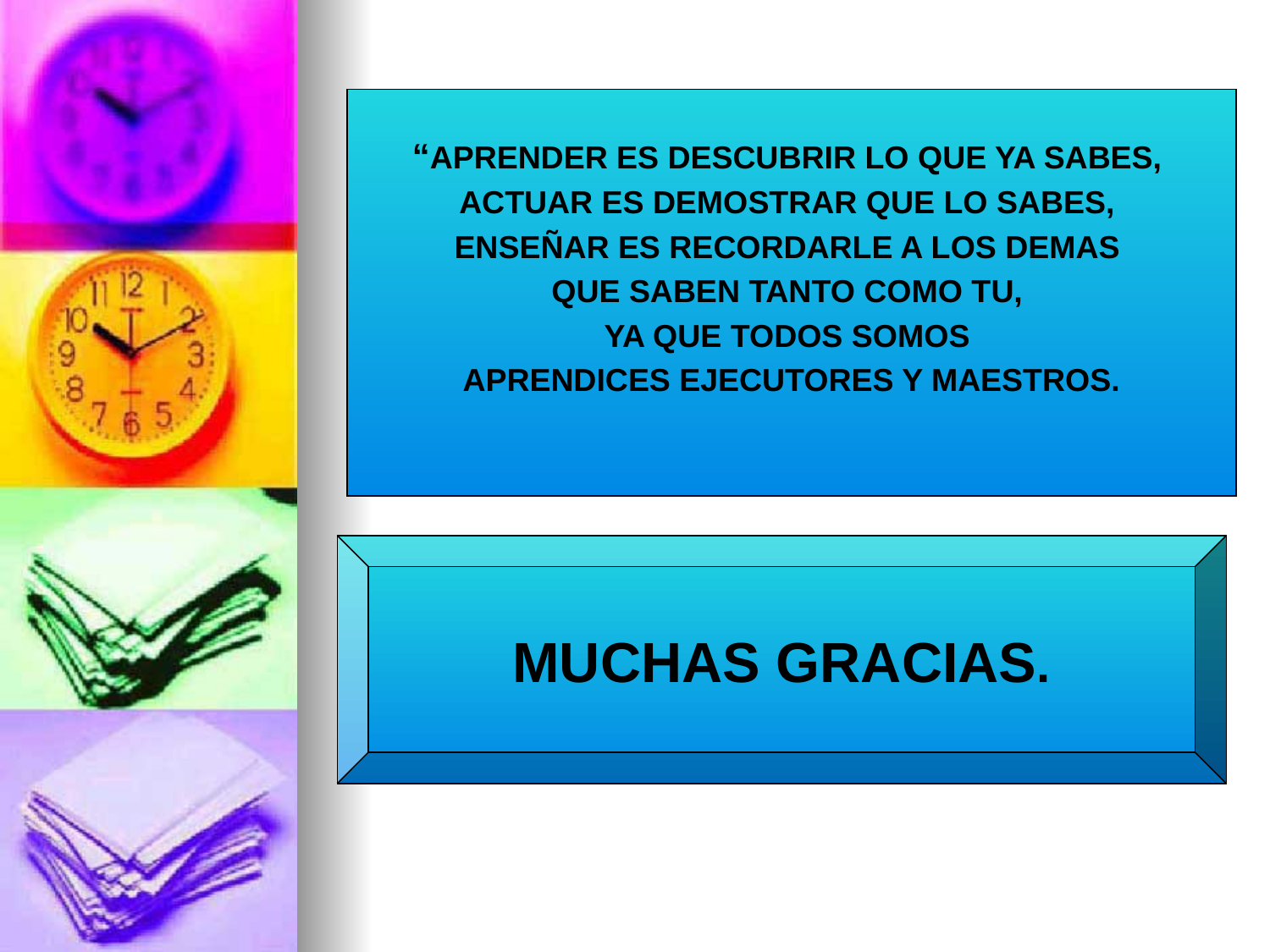

#
“APRENDER ES DESCUBRIR LO QUE YA SABES,
ACTUAR ES DEMOSTRAR QUE LO SABES,
ENSEÑAR ES RECORDARLE A LOS DEMAS
QUE SABEN TANTO COMO TU,
YA QUE TODOS SOMOS
APRENDICES EJECUTORES Y MAESTROS.

MUCHAS GRACIAS.